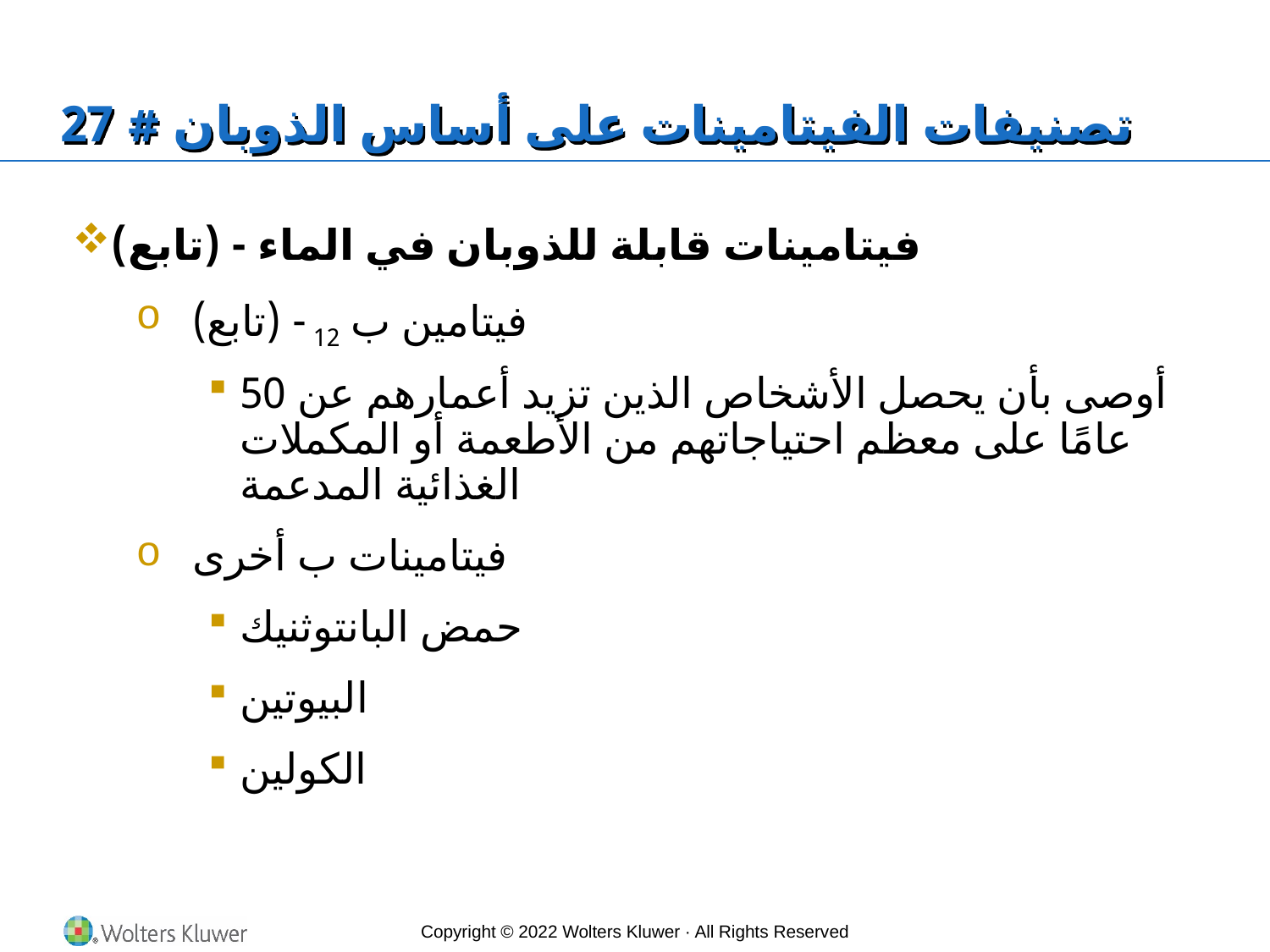

# تصنيفات الفيتامينات على أساس الذوبان # 27
فيتامينات قابلة للذوبان في الماء - (تابع)
فيتامين ب 12 - (تابع)
أوصى بأن يحصل الأشخاص الذين تزيد أعمارهم عن 50 عامًا على معظم احتياجاتهم من الأطعمة أو المكملات الغذائية المدعمة
فيتامينات ب أخرى
حمض البانتوثنيك
البيوتين
الكولين